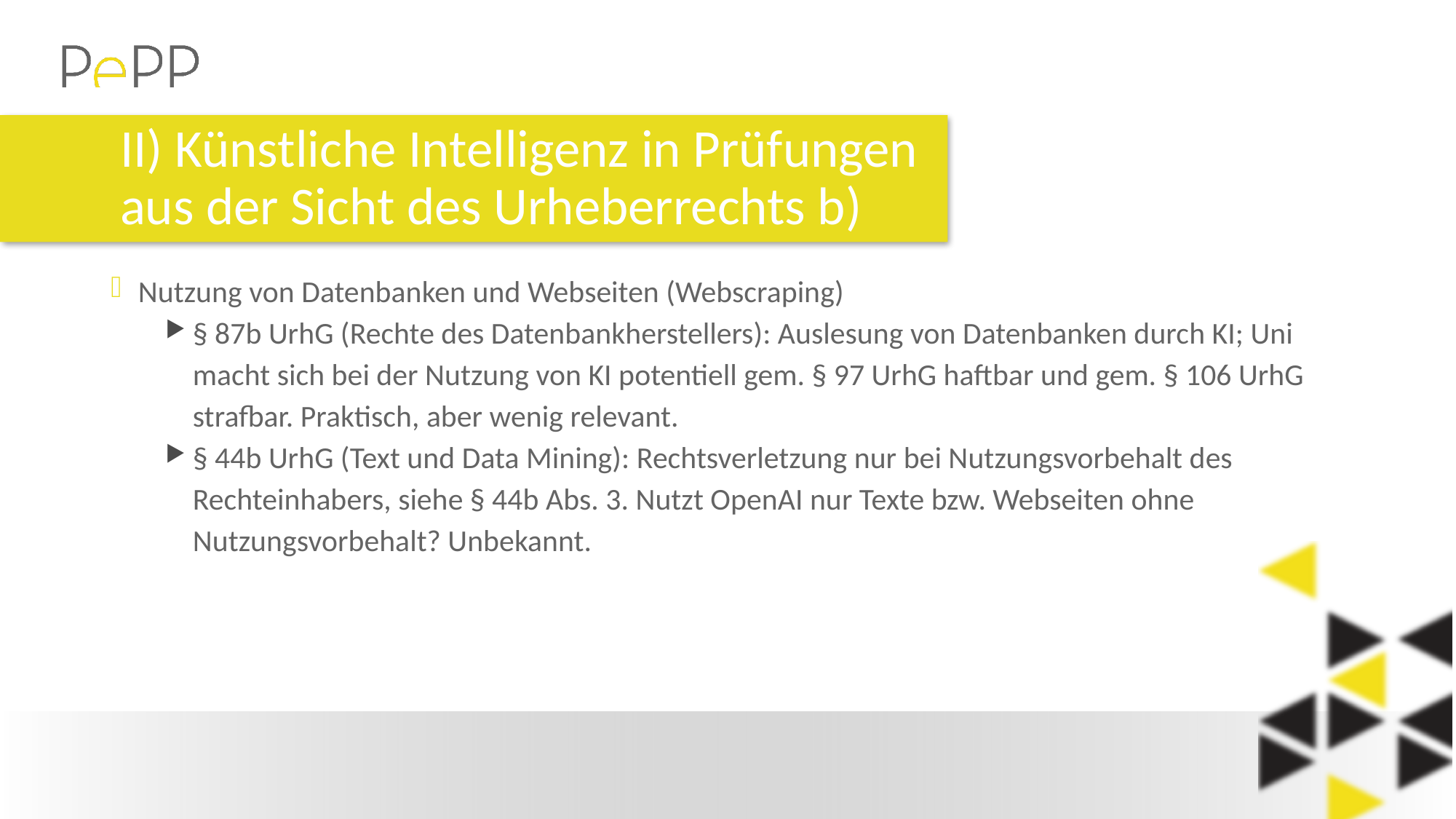

# II) Künstliche Intelligenz in Prüfungen aus der Sicht des Urheberrechts b)
Nutzung von Datenbanken und Webseiten (Webscraping)
§ 87b UrhG (Rechte des Datenbankherstellers): Auslesung von Datenbanken durch KI; Uni macht sich bei der Nutzung von KI potentiell gem. § 97 UrhG haftbar und gem. § 106 UrhG strafbar. Praktisch, aber wenig relevant.
§ 44b UrhG (Text und Data Mining): Rechtsverletzung nur bei Nutzungsvorbehalt des Rechteinhabers, siehe § 44b Abs. 3. Nutzt OpenAI nur Texte bzw. Webseiten ohne Nutzungsvorbehalt? Unbekannt.